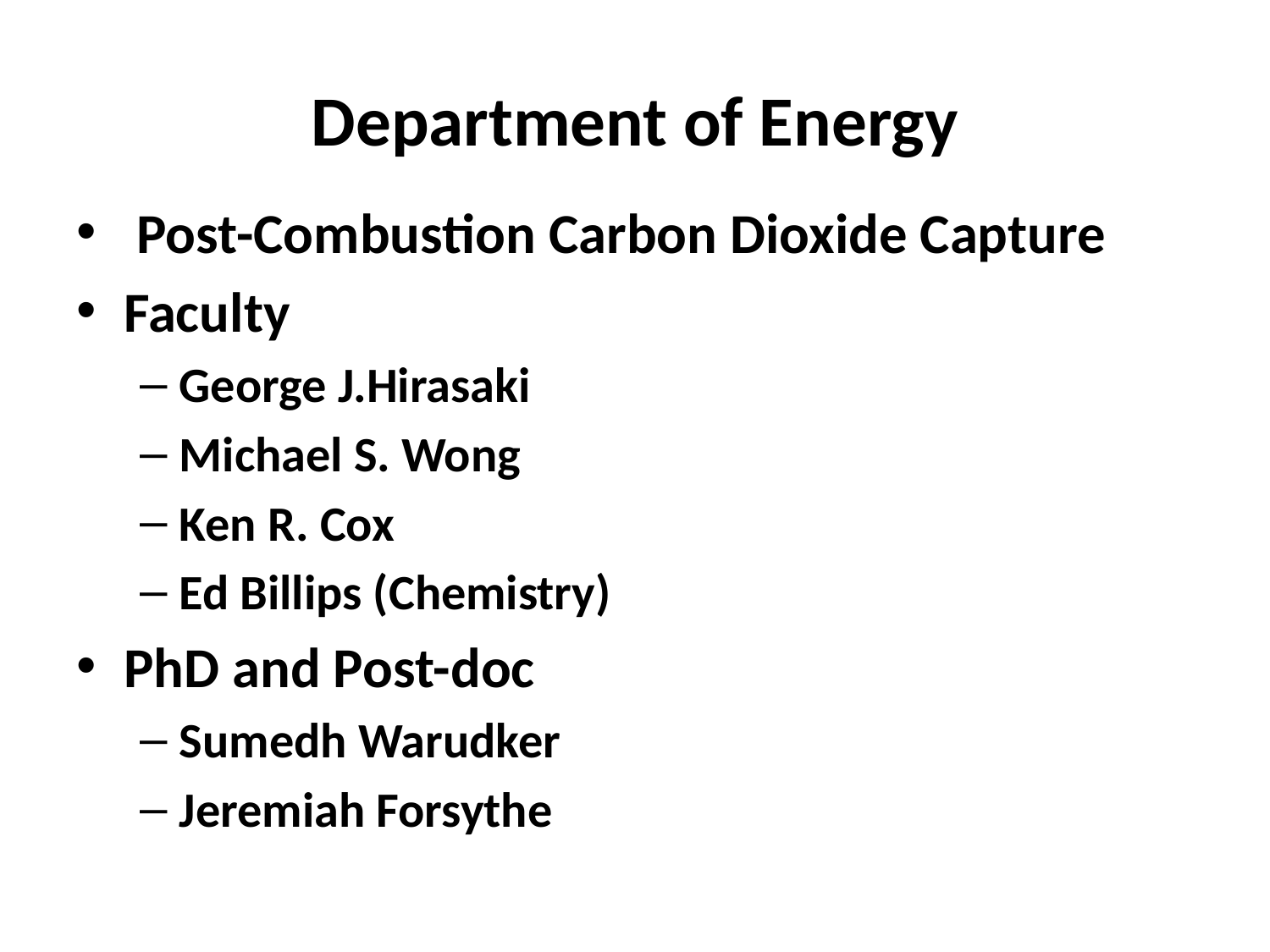

# Department of Energy
 Post-Combustion Carbon Dioxide Capture
Faculty
George J.Hirasaki
Michael S. Wong
Ken R. Cox
Ed Billips (Chemistry)
PhD and Post-doc
Sumedh Warudker
Jeremiah Forsythe